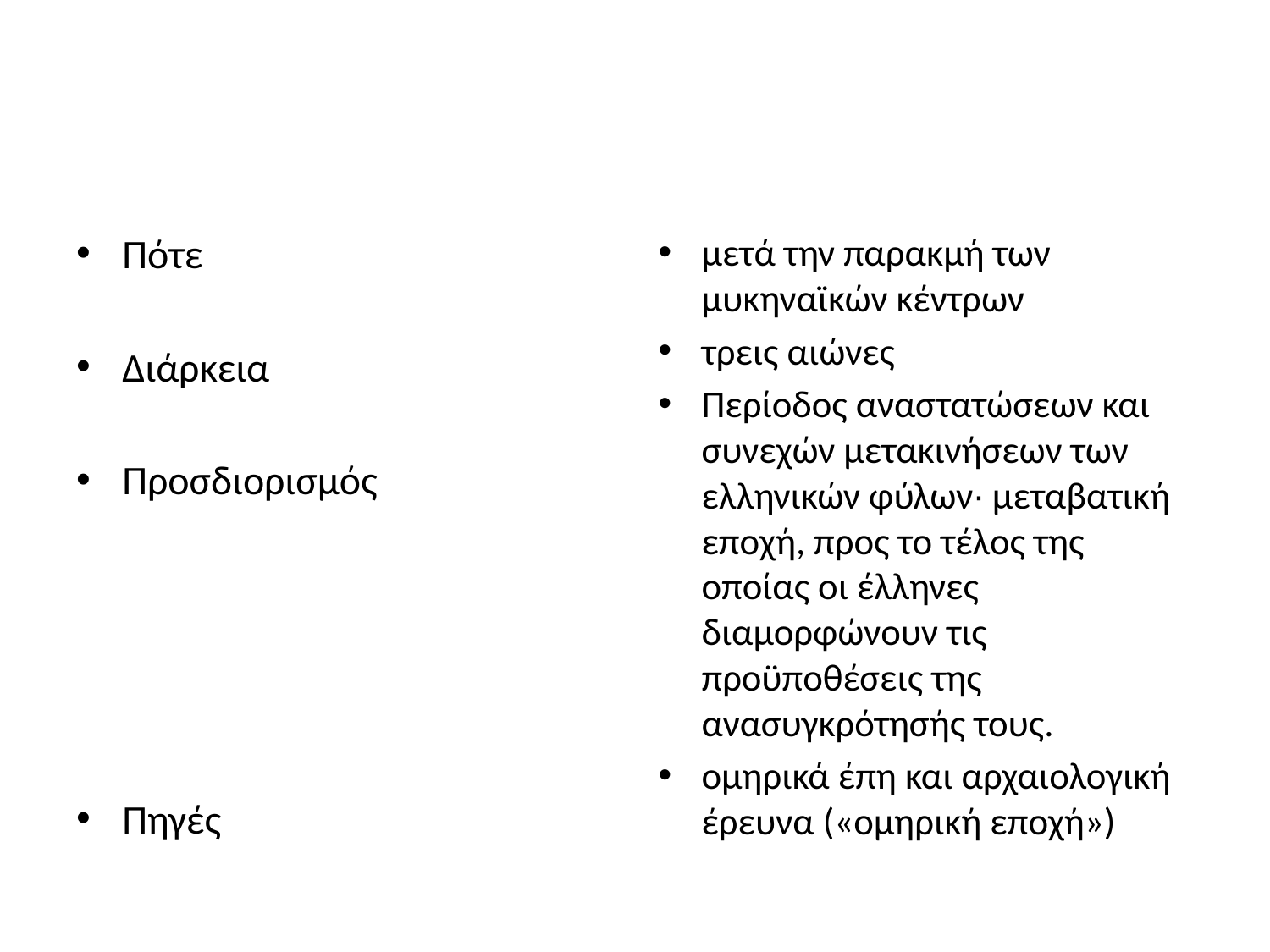

#
Πότε

Διάρκεια

Προσδιορισμός

Πηγές
μετά την παρακμή των μυκηναϊκών κέντρων
τρεις αιώνες
Περίοδος αναστατώσεων και συνεχών μετακινήσεων των ελληνικών φύλων∙ μεταβατική εποχή, προς το τέλος της οποίας οι έλληνες διαμορφώνουν τις προϋποθέσεις της ανασυγκρότησής τους.
ομηρικά έπη και αρχαιολογική έρευνα («ομηρική εποχή»)